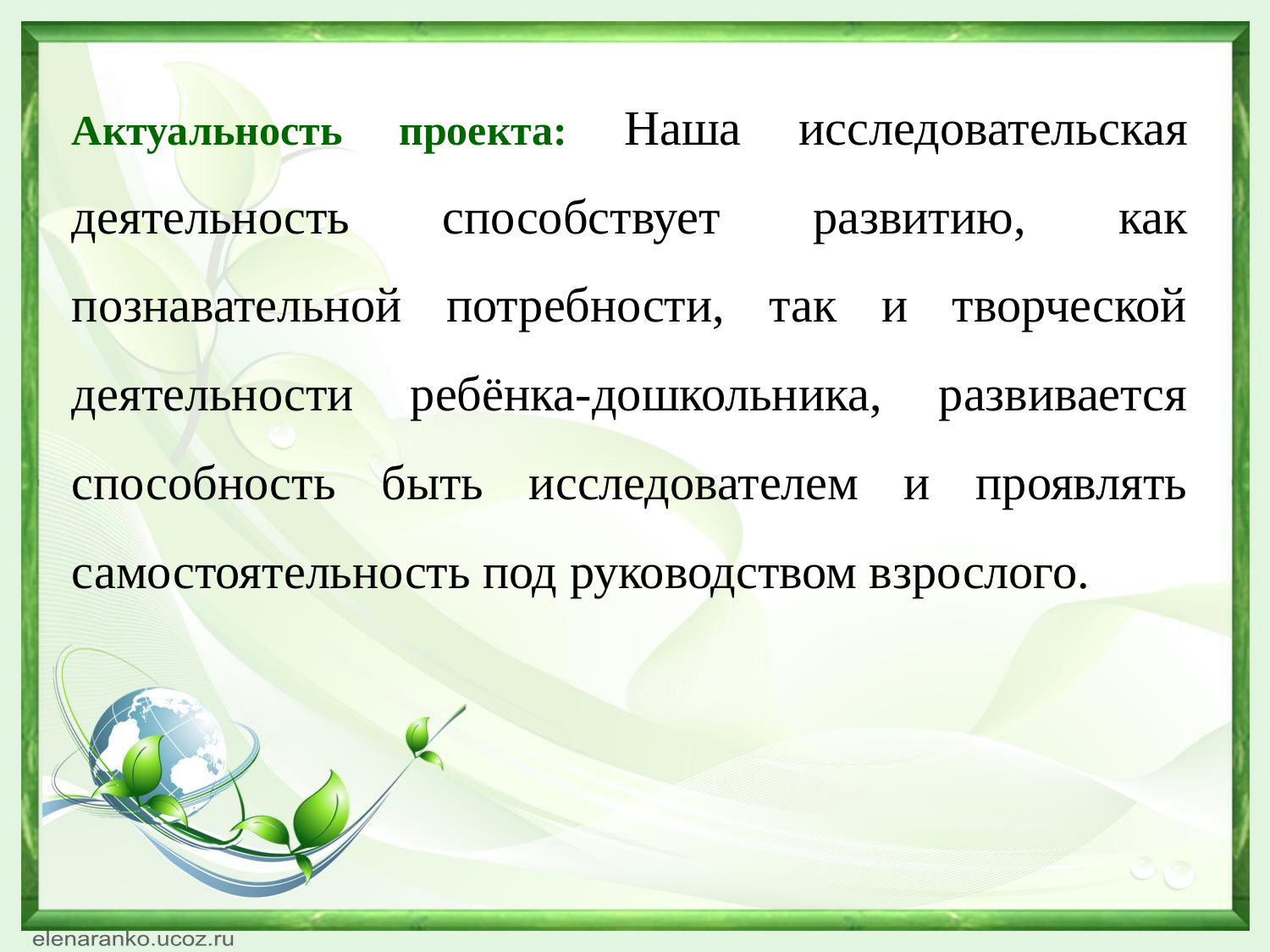

Актуальность проекта: Наша исследовательская деятельность способствует развитию, как познавательной потребности, так и творческой деятельности ребёнка-дошкольника, развивается способность быть исследователем и проявлять самостоятельность под руководством взрослого.